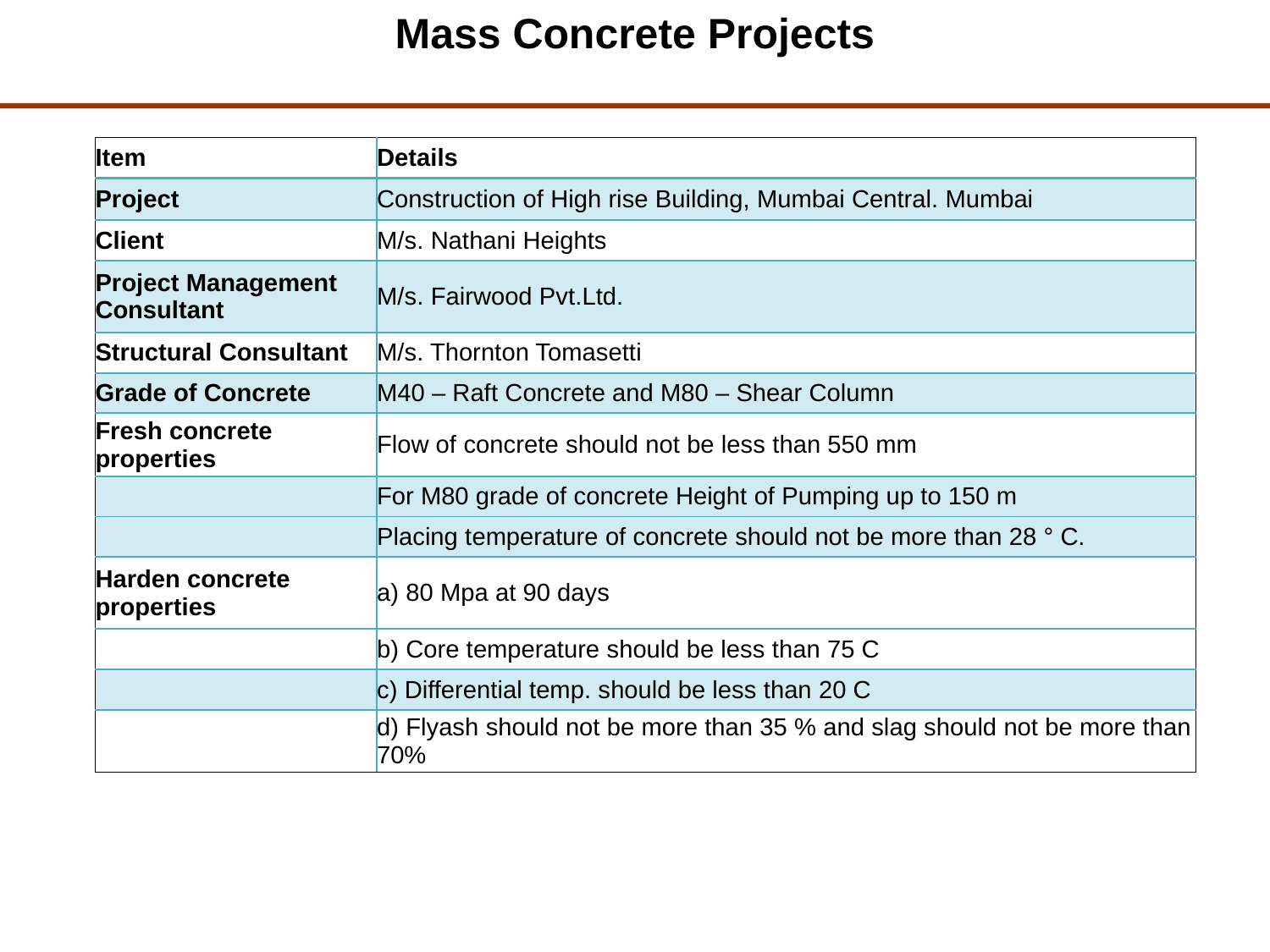

Mass Concrete Projects
| Item | Details |
| --- | --- |
| Project | Construction of High rise Building, Mumbai Central. Mumbai |
| Client | M/s. Nathani Heights |
| Project Management Consultant | M/s. Fairwood Pvt.Ltd. |
| Structural Consultant | M/s. Thornton Tomasetti |
| Grade of Concrete | M40 – Raft Concrete and M80 – Shear Column |
| Fresh concrete properties | Flow of concrete should not be less than 550 mm |
|  | For M80 grade of concrete Height of Pumping up to 150 m |
|  | Placing temperature of concrete should not be more than 28 ° C. |
| Harden concrete properties | a) 80 Mpa at 90 days |
|  | b) Core temperature should be less than 75 C |
|  | c) Differential temp. should be less than 20 C |
|  | d) Flyash should not be more than 35 % and slag should not be more than 70% |